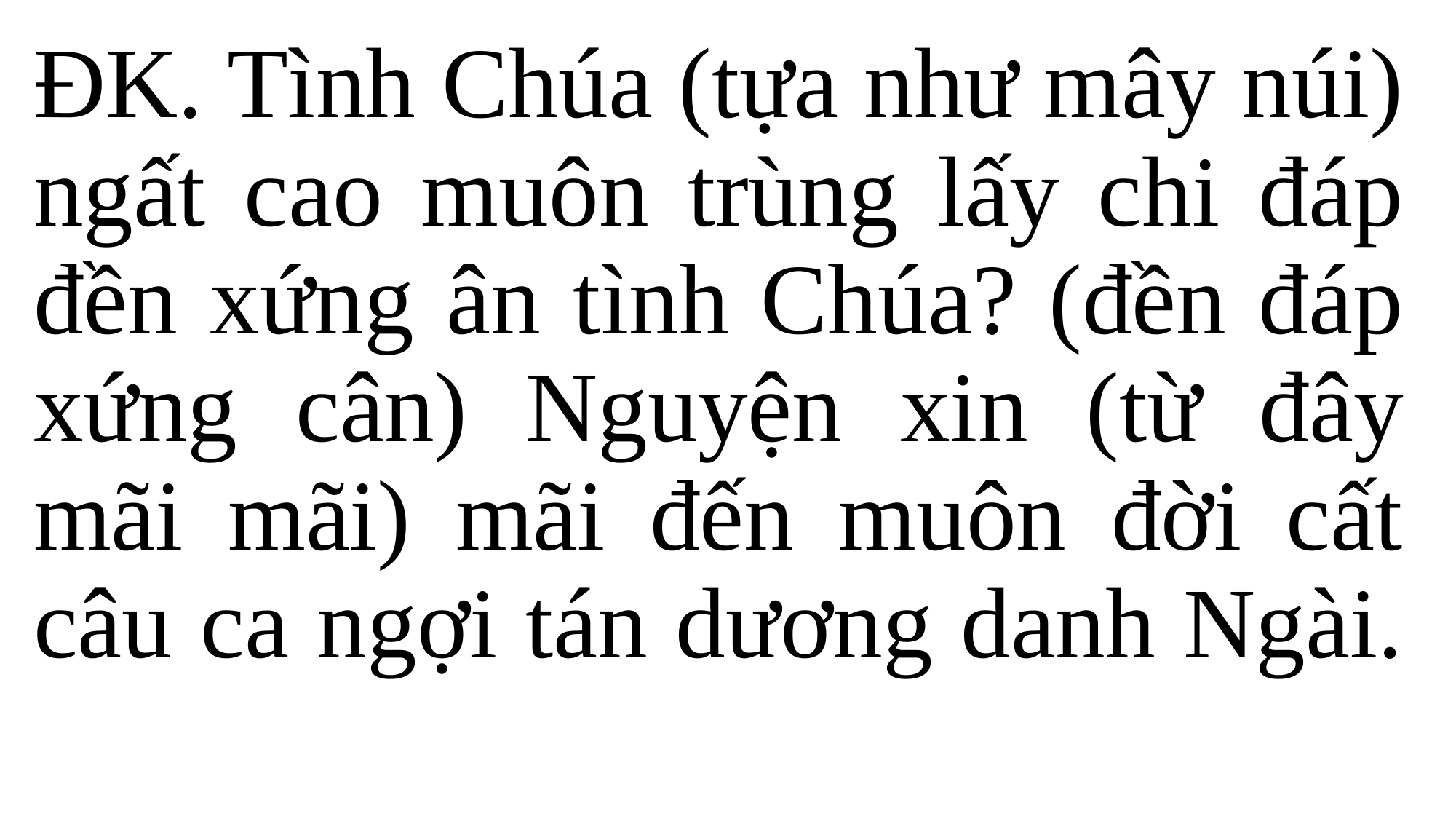

ĐK. Tình Chúa (tựa như mây núi) ngất cao muôn trùng lấy chi đáp đền xứng ân tình Chúa? (đền đáp xứng cân) Nguyện xin (từ đây mãi mãi) mãi đến muôn đời cất câu ca ngợi tán dương danh Ngài.
#